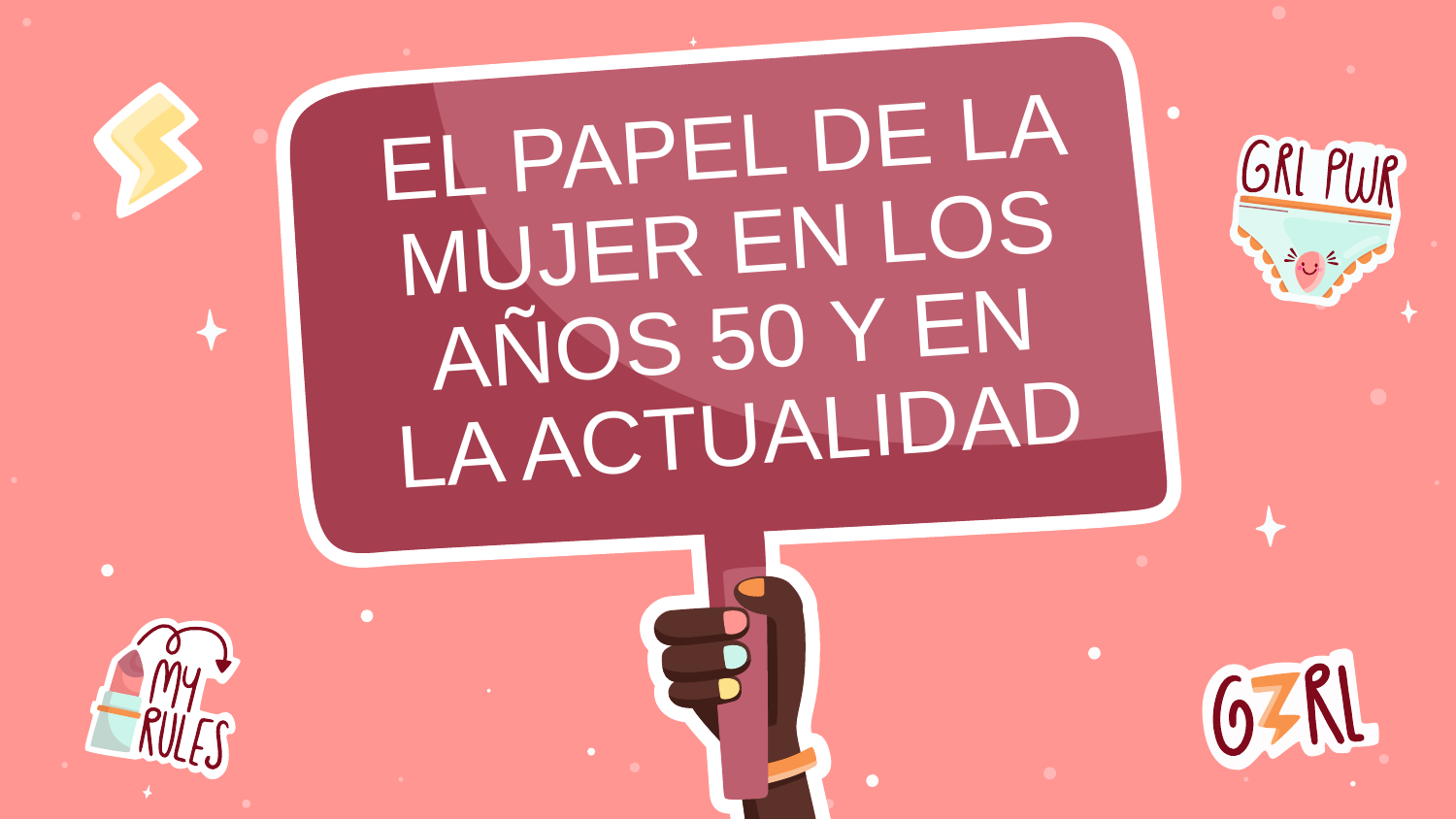

# EL PAPEL DE LA MUJER EN LOS AÑOS 50 Y EN LA ACTUALIDAD